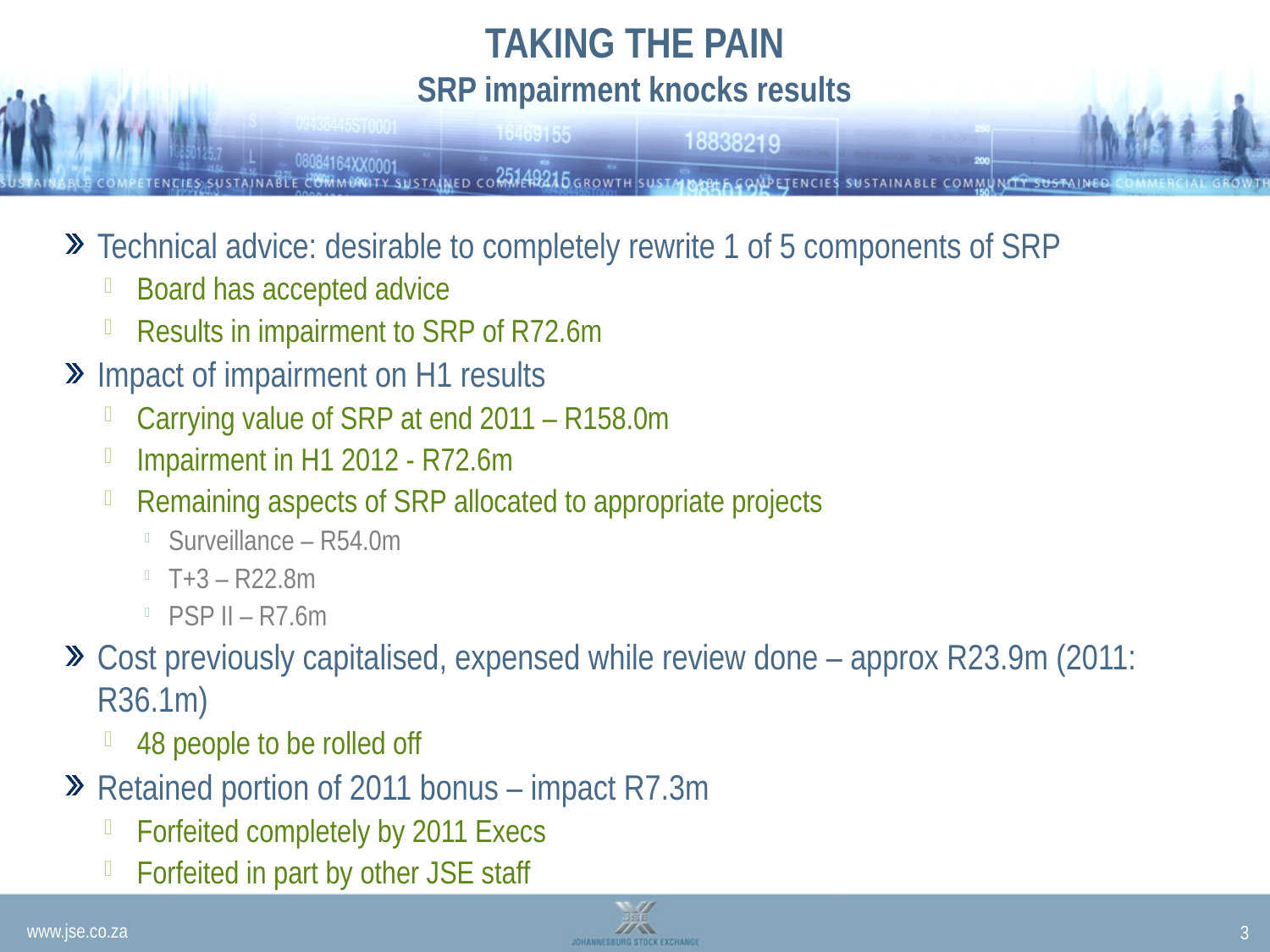

# TAKING THE PAIN SRP impairment knocks results
Technical advice: desirable to completely rewrite 1 of 5 components of SRP
Board has accepted advice
Results in impairment to SRP of R72.6m
Impact of impairment on H1 results
Carrying value of SRP at end 2011 – R158.0m
Impairment in H1 2012 - R72.6m
Remaining aspects of SRP allocated to appropriate projects
Surveillance – R54.0m
T+3 – R22.8m
PSP II – R7.6m
Cost previously capitalised, expensed while review done – approx R23.9m (2011:  R36.1m)
48 people to be rolled off
Retained portion of 2011 bonus – impact R7.3m
Forfeited completely by 2011 Execs
Forfeited in part by other JSE staff
3